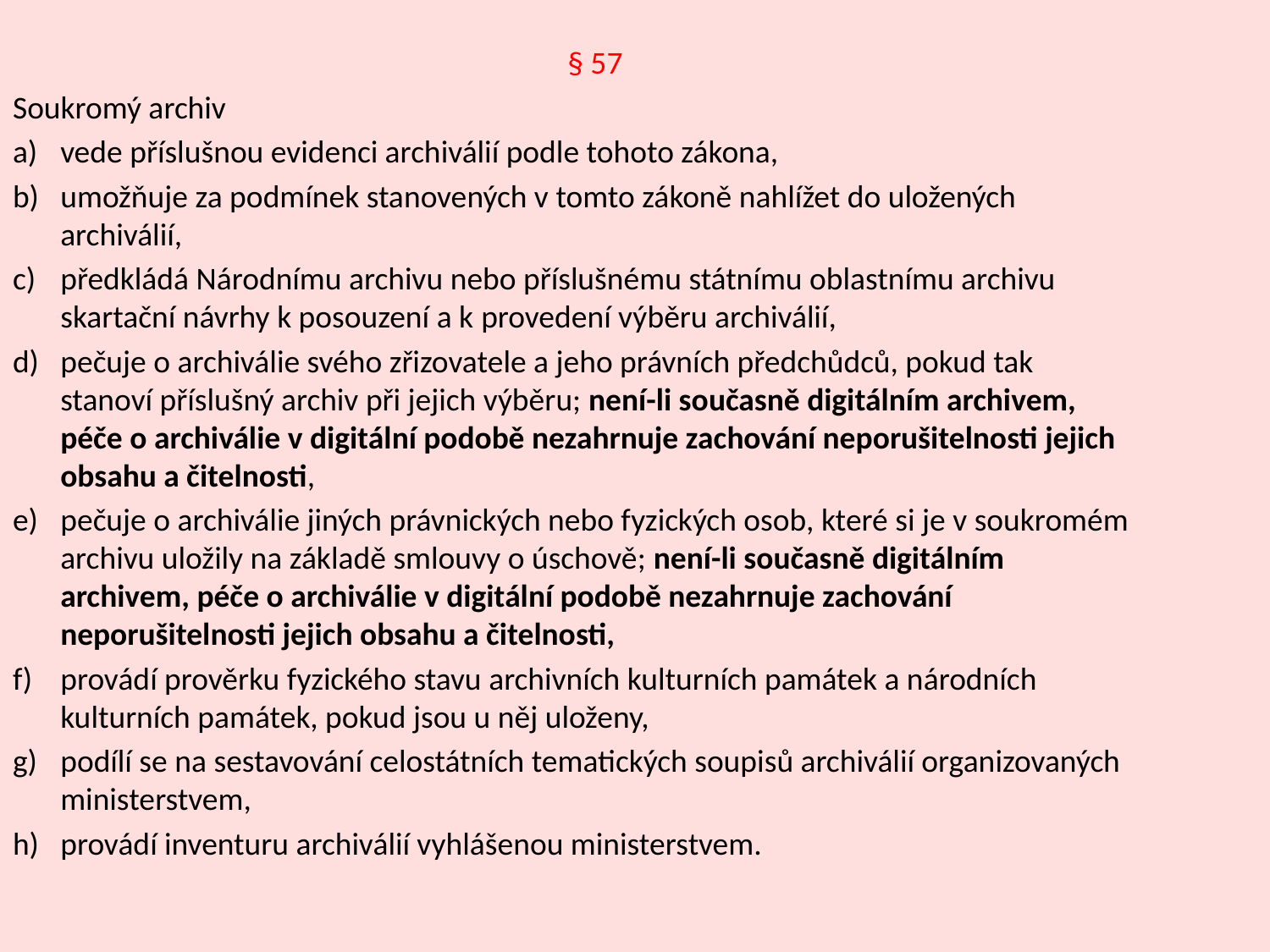

§ 57
Soukromý archiv
vede příslušnou evidenci archiválií podle tohoto zákona,
umožňuje za podmínek stanovených v tomto zákoně nahlížet do uložených archiválií,
předkládá Národnímu archivu nebo příslušnému státnímu oblastnímu archivu skartační návrhy k posouzení a k provedení výběru archiválií,
pečuje o archiválie svého zřizovatele a jeho právních předchůdců, pokud tak stanoví příslušný archiv při jejich výběru; není-li současně digitálním archivem, péče o archiválie v digitální podobě nezahrnuje zachování neporušitelnosti jejich obsahu a čitelnosti,
pečuje o archiválie jiných právnických nebo fyzických osob, které si je v soukromém archivu uložily na základě smlouvy o úschově; není-li současně digitálním archivem, péče o archiválie v digitální podobě nezahrnuje zachování neporušitelnosti jejich obsahu a čitelnosti,
provádí prověrku fyzického stavu archivních kulturních památek a národních kulturních památek, pokud jsou u něj uloženy,
podílí se na sestavování celostátních tematických soupisů archiválií organizovaných ministerstvem,
provádí inventuru archiválií vyhlášenou ministerstvem.